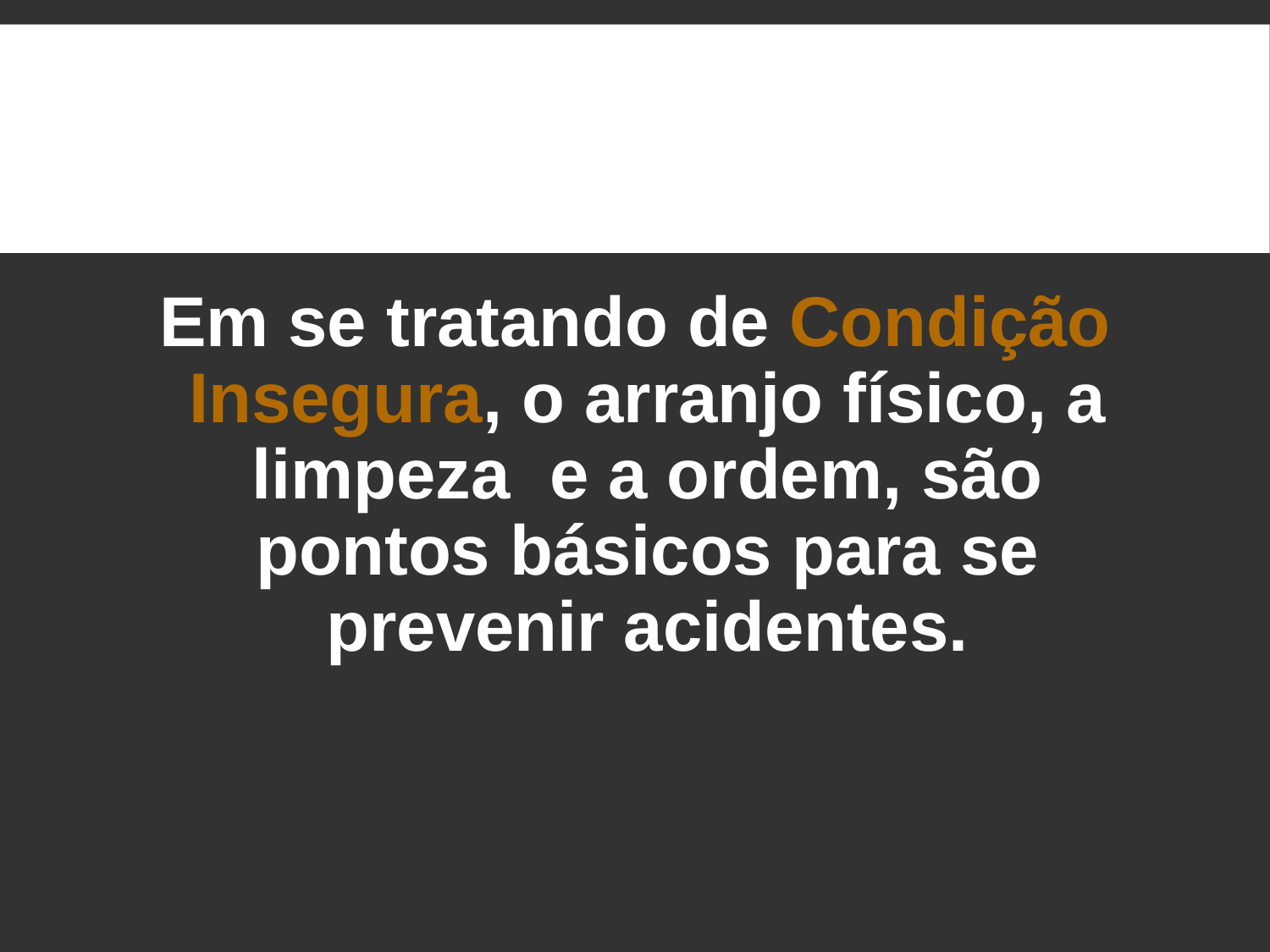

Em se tratando de Condição Insegura, o arranjo físico, a limpeza  e a ordem, são pontos básicos para se prevenir acidentes.